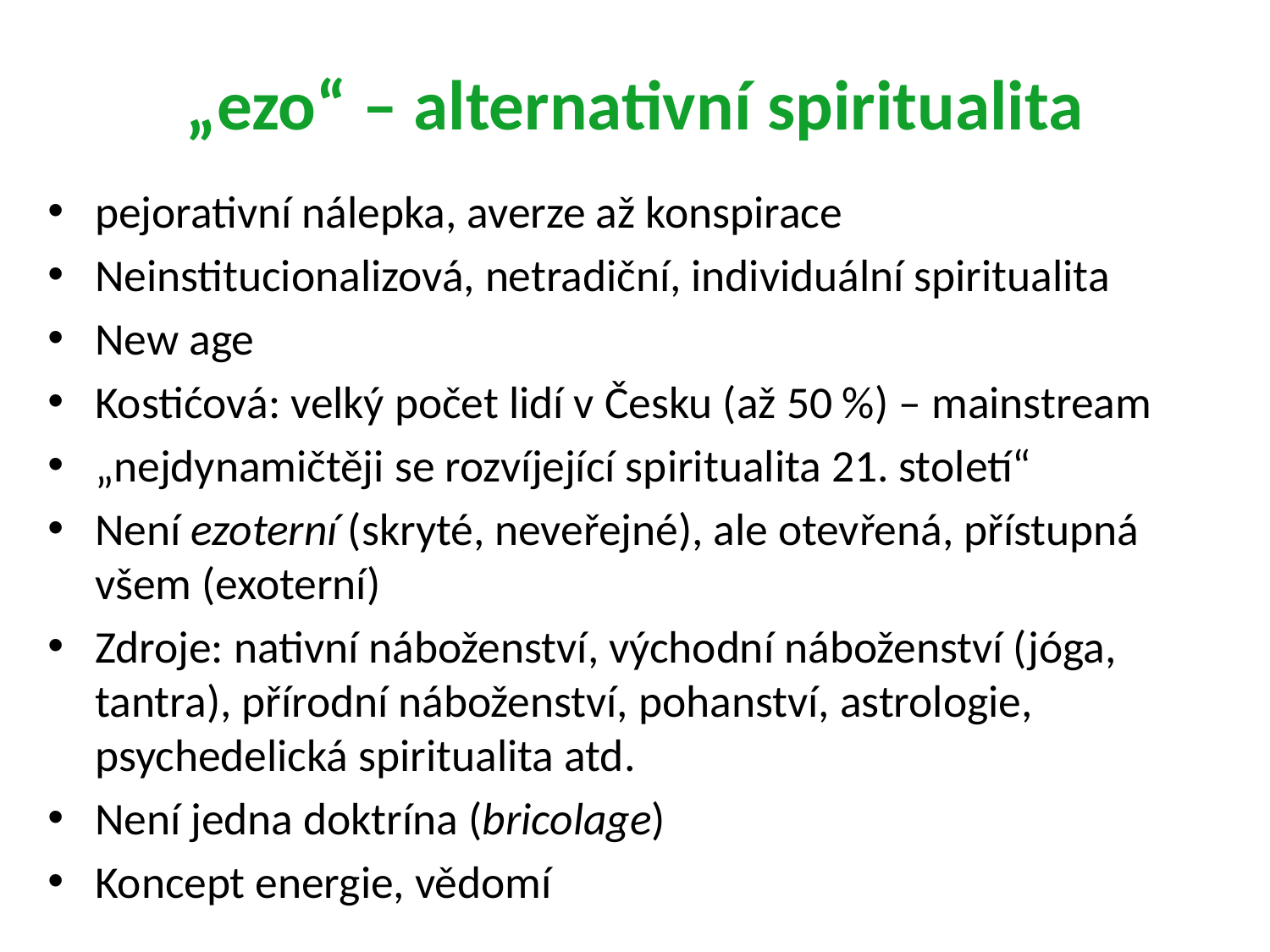

# „ezo“ – alternativní spiritualita
pejorativní nálepka, averze až konspirace
Neinstitucionalizová, netradiční, individuální spiritualita
New age
Kostićová: velký počet lidí v Česku (až 50 %) – mainstream
„nejdynamičtěji se rozvíjející spiritualita 21. století“
Není ezoterní (skryté, neveřejné), ale otevřená, přístupná všem (exoterní)
Zdroje: nativní náboženství, východní náboženství (jóga, tantra), přírodní náboženství, pohanství, astrologie, psychedelická spiritualita atd.
Není jedna doktrína (bricolage)
Koncept energie, vědomí